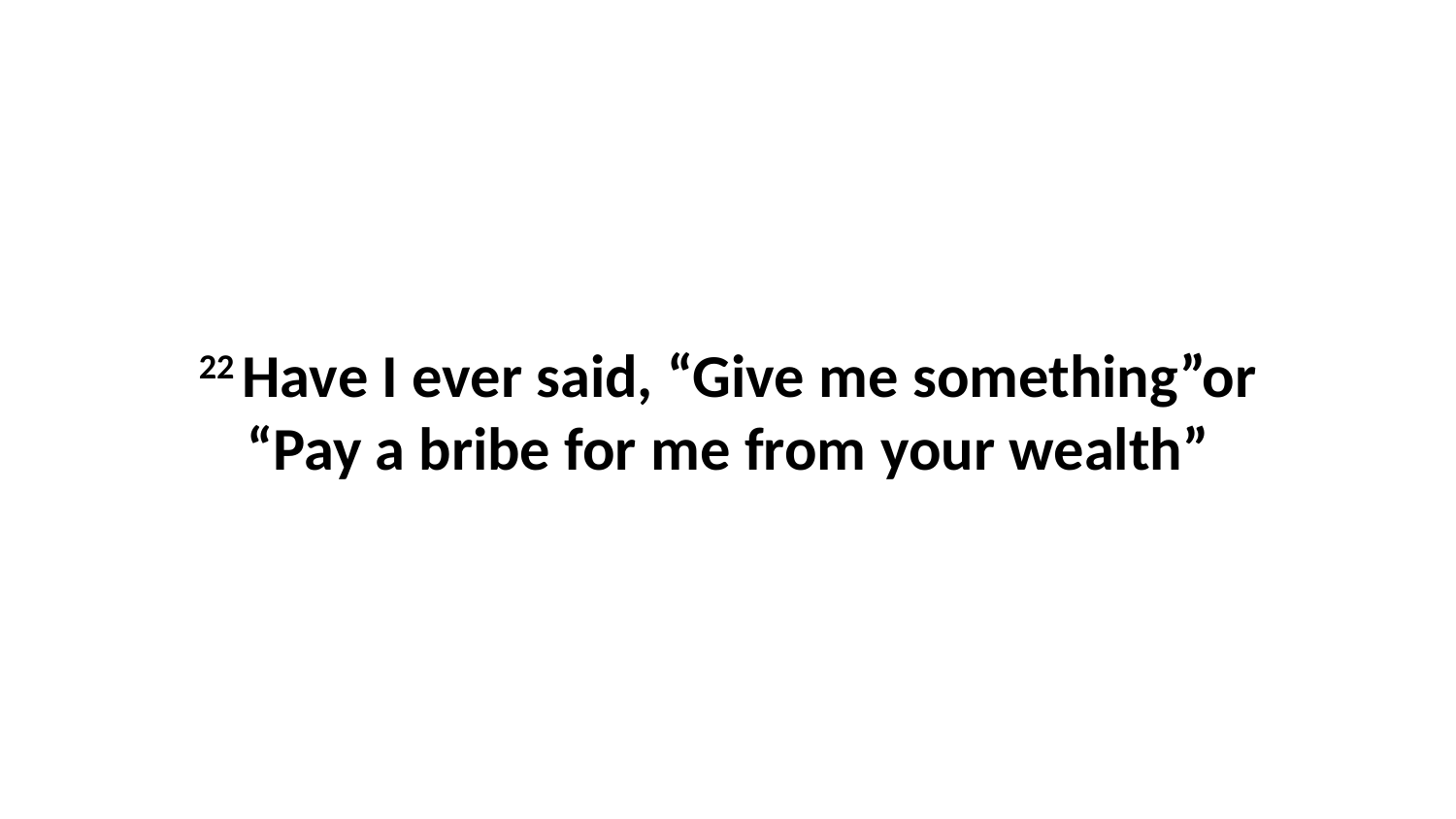

22 Have I ever said, “Give me something”or “Pay a bribe for me from your wealth”